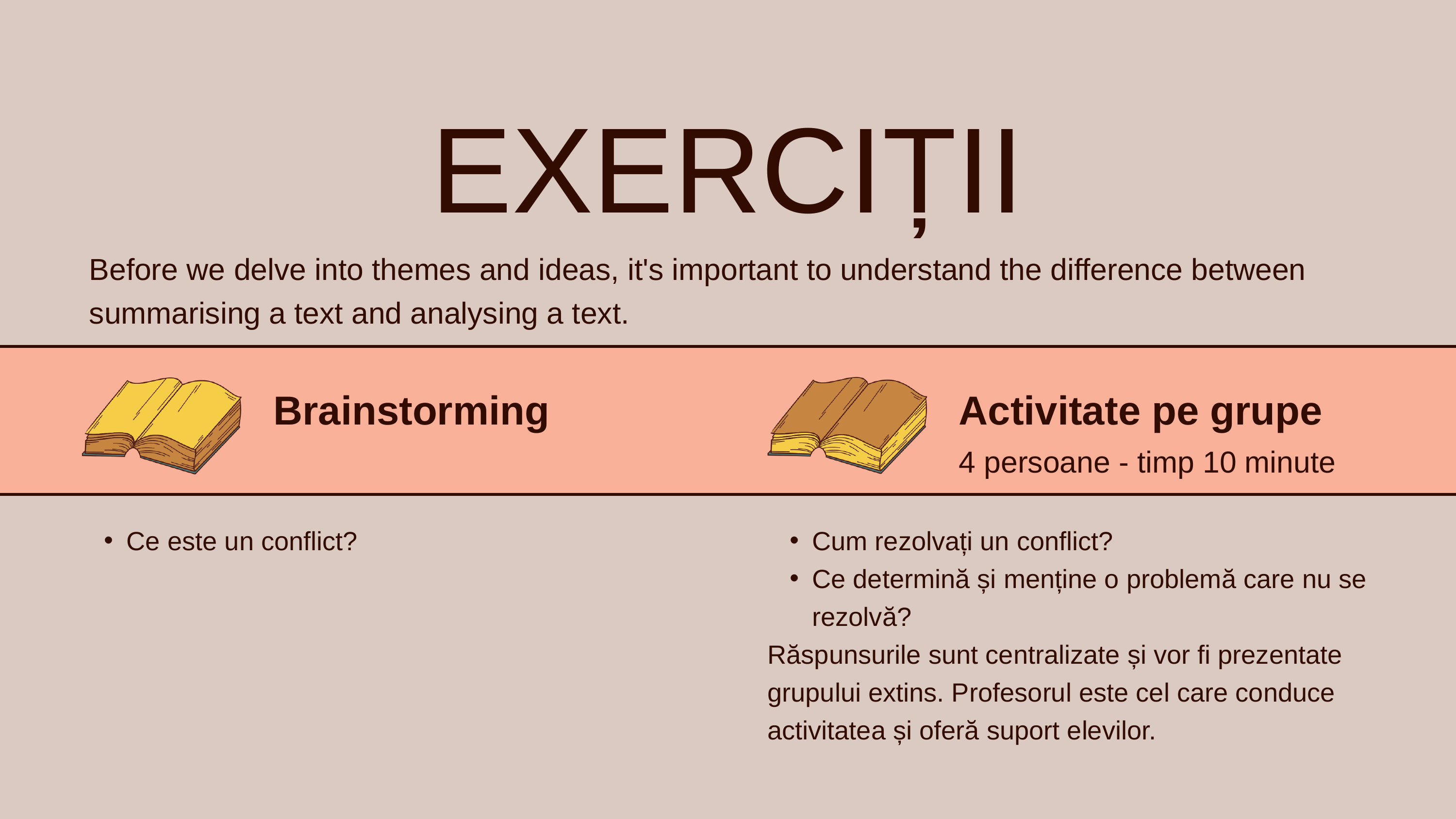

EXERCIȚII
Before we delve into themes and ideas, it's important to understand the difference between summarising a text and analysing a text.

Brainstorming
Activitate pe grupe
4 persoane - timp 10 minute
Ce este un conflict?
Cum rezolvați un conflict?
Ce determină și menține o problemă care nu se rezolvă?
Răspunsurile sunt centralizate și vor fi prezentate grupului extins. Profesorul este cel care conduce activitatea și oferă suport elevilor.